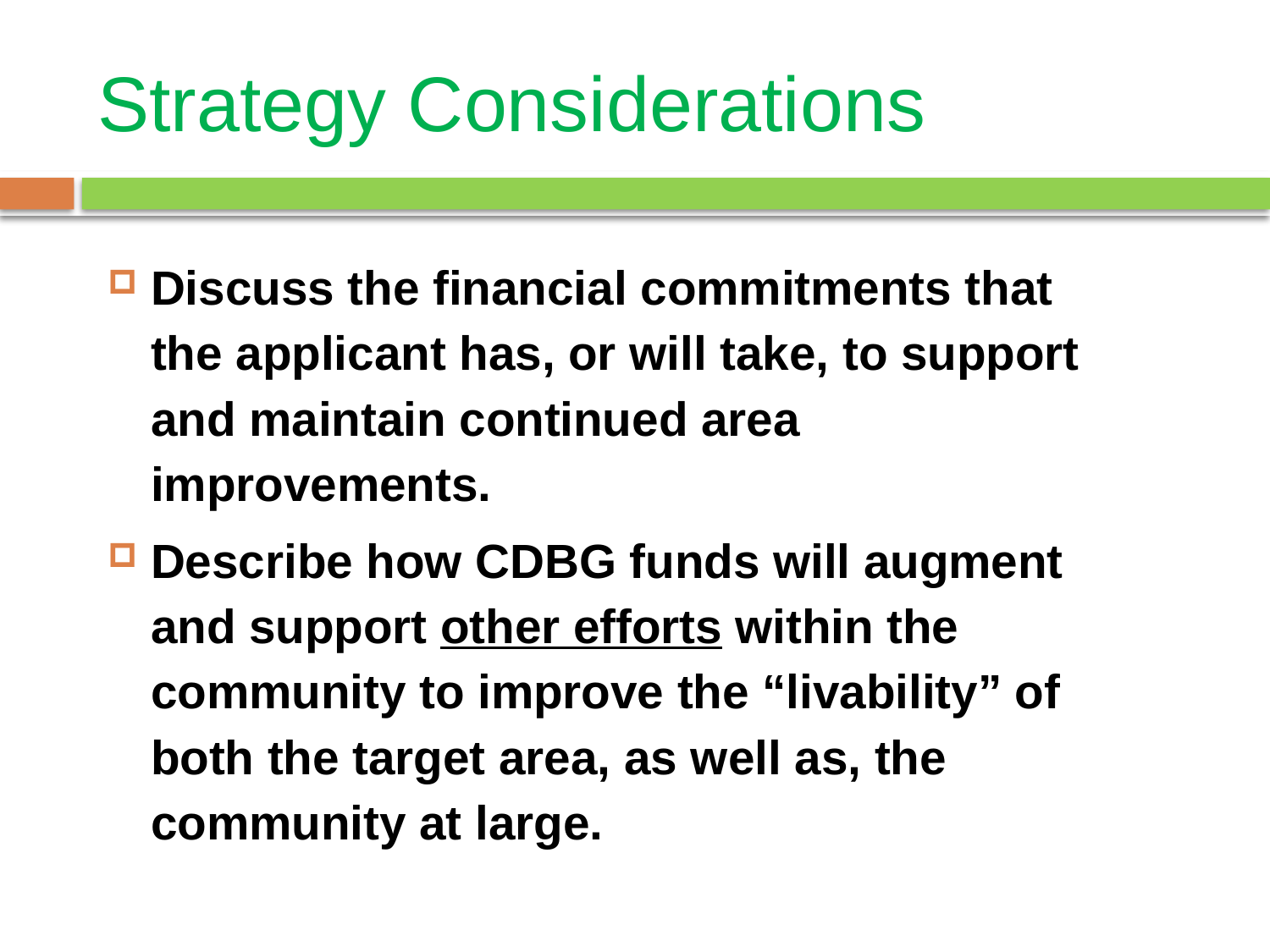

# Strategy Considerations
Discuss the financial commitments that the applicant has, or will take, to support and maintain continued area improvements.
Describe how CDBG funds will augment and support other efforts within the community to improve the “livability” of both the target area, as well as, the community at large.